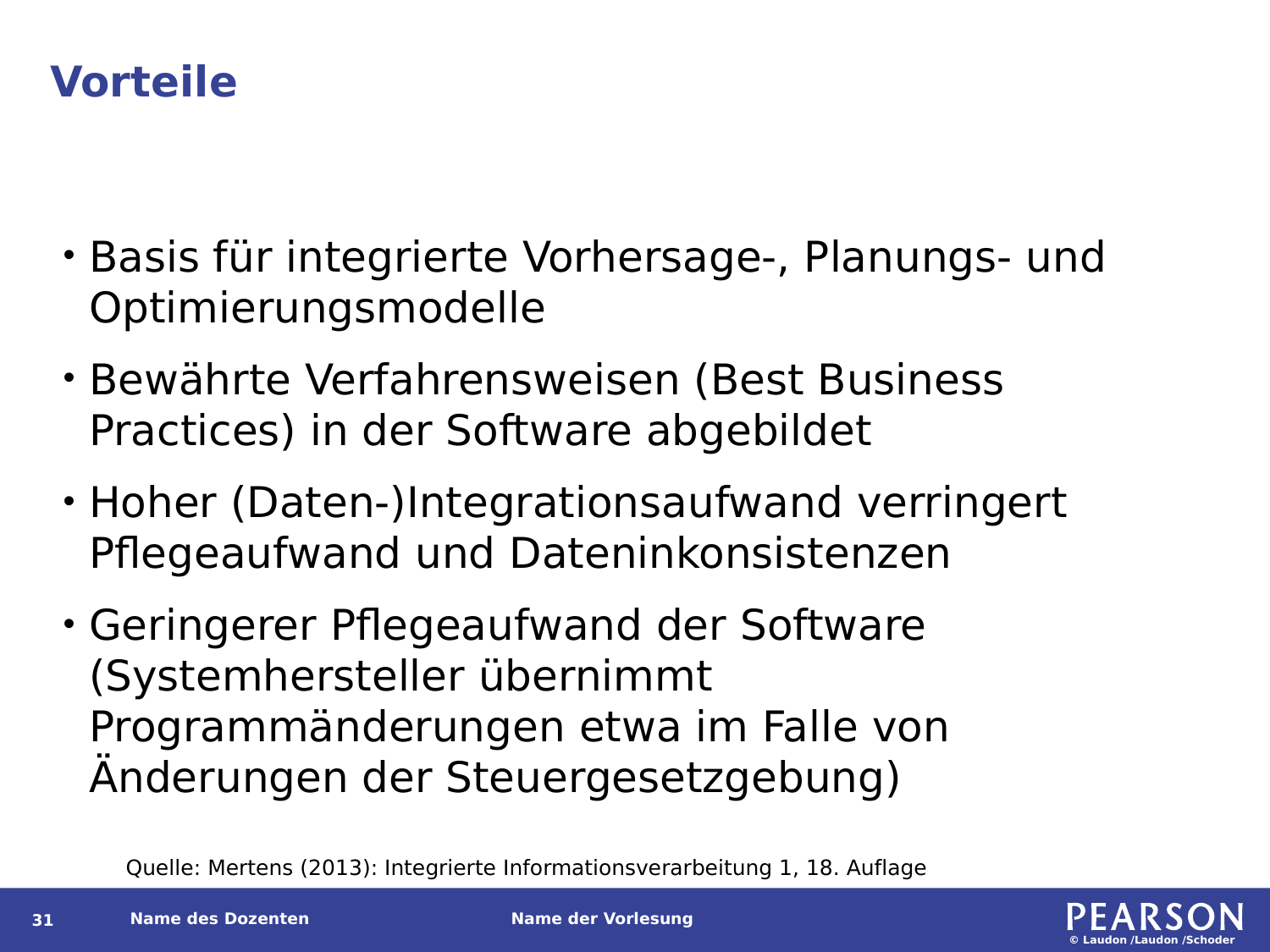

# Vorteile

Basis für integrierte Vorhersage-, Planungs- und Optimierungsmodelle
Bewährte Verfahrensweisen (Best Business Practices) in der Software abgebildet
Hoher (Daten-)Integrationsaufwand verringert Pflegeaufwand und Dateninkonsistenzen
Geringerer Pflegeaufwand der Software (Systemhersteller übernimmt Programmänderungen etwa im Falle von Änderungen der Steuergesetzgebung)
Quelle: Mertens (2013): Integrierte Informationsverarbeitung 1, 18. Auflage
31